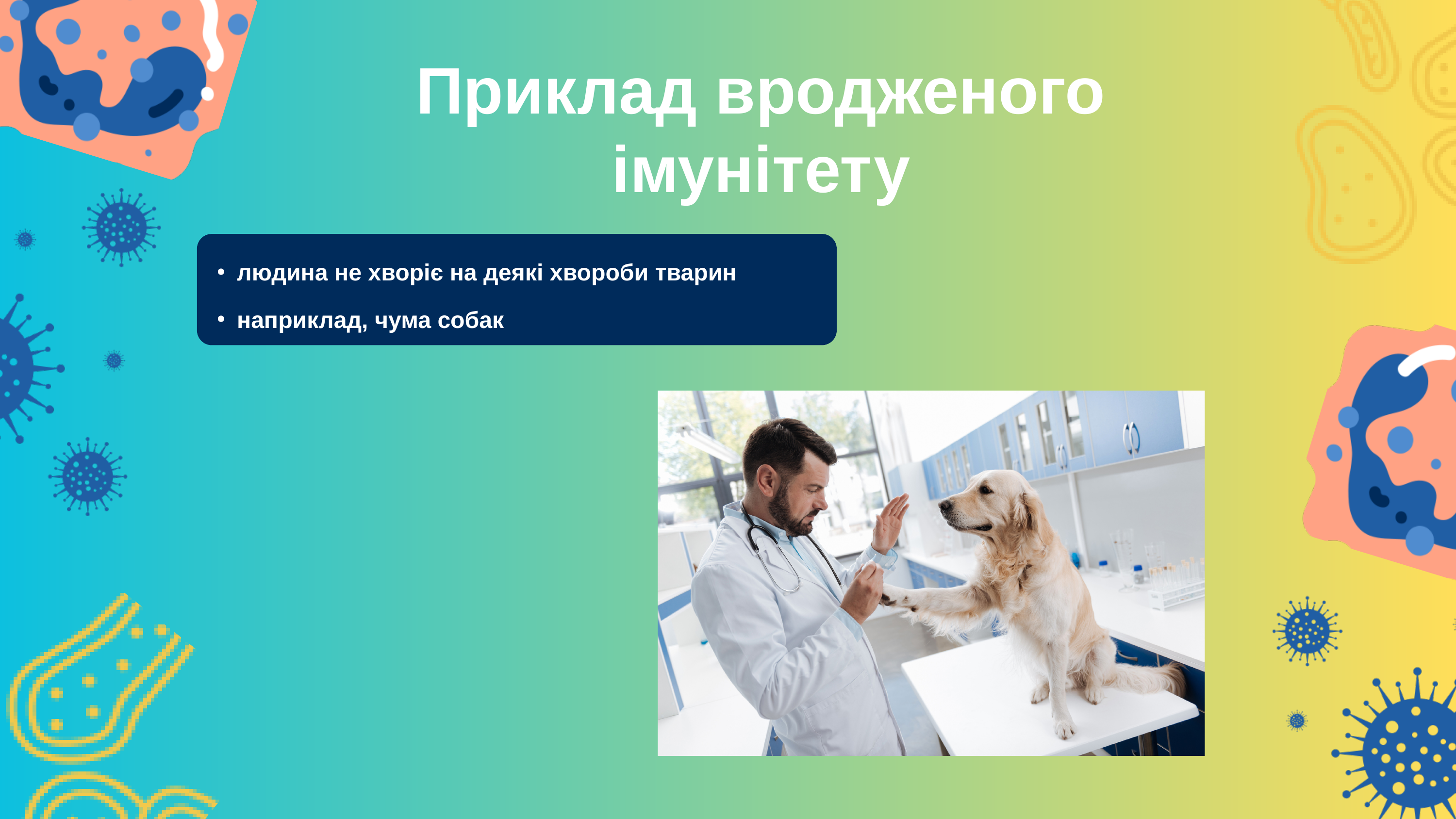

Приклад вродженого імунітету

людина не хворіє на деякі хвороби тварин
наприклад, чума собак